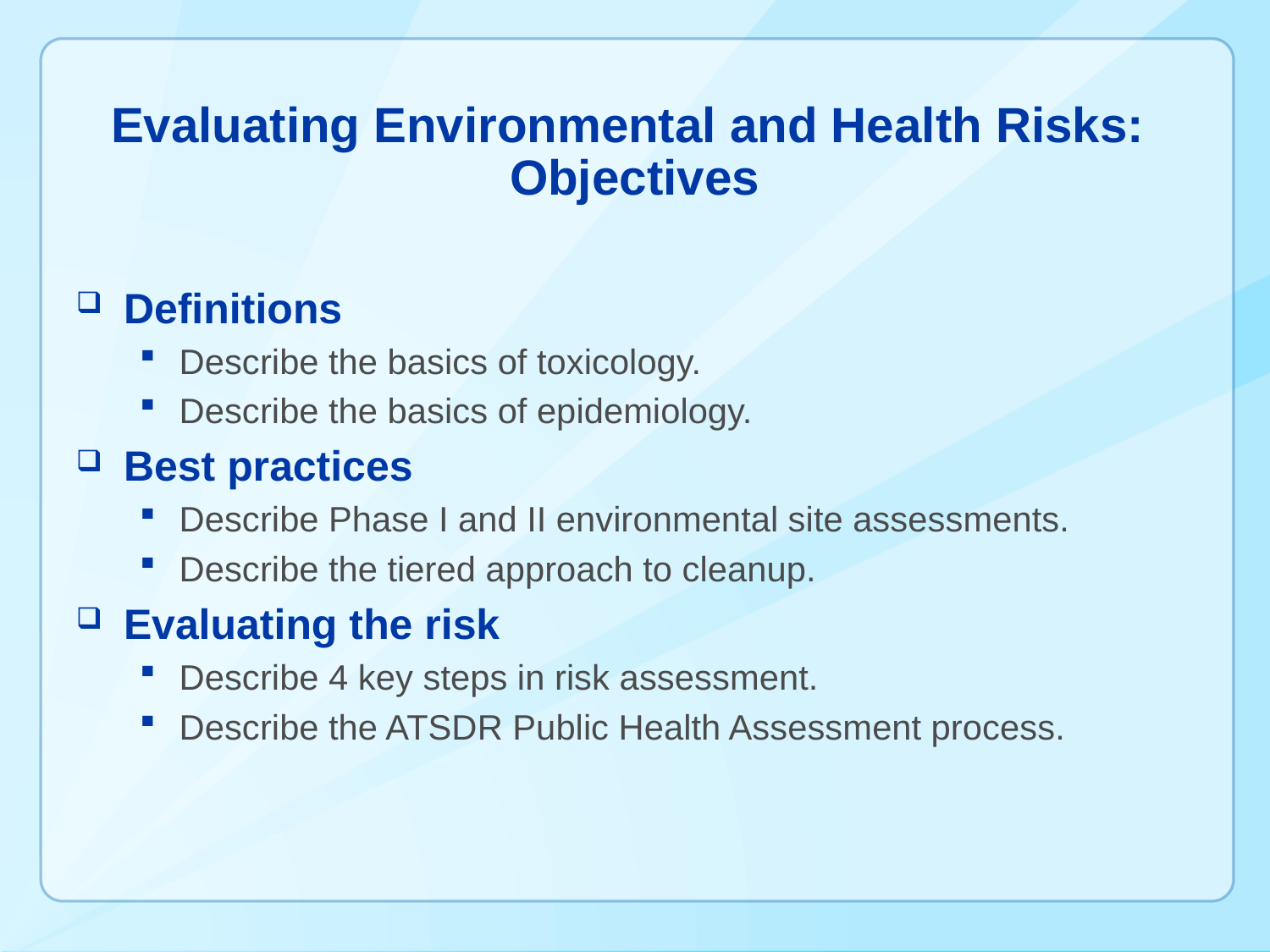

# Evaluating Environmental and Health Risks: Objectives
Definitions
Describe the basics of toxicology.
Describe the basics of epidemiology.
Best practices
Describe Phase I and II environmental site assessments.
Describe the tiered approach to cleanup.
Evaluating the risk
Describe 4 key steps in risk assessment.
Describe the ATSDR Public Health Assessment process.